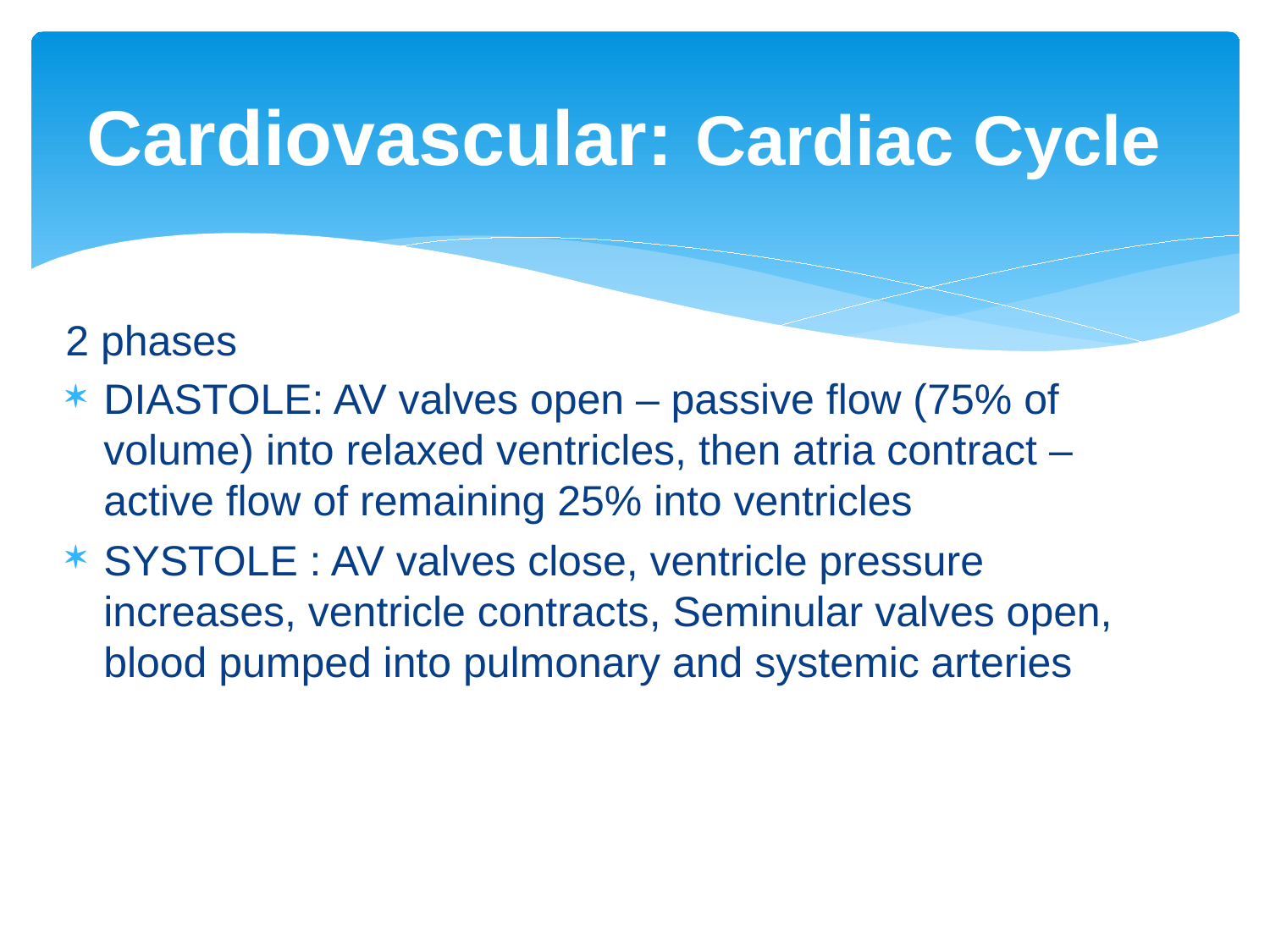

# Cardiovascular: Cardiac Cycle
2 phases
DIASTOLE: AV valves open – passive flow (75% of volume) into relaxed ventricles, then atria contract – active flow of remaining 25% into ventricles
SYSTOLE : AV valves close, ventricle pressure increases, ventricle contracts, Seminular valves open,  blood pumped into pulmonary and systemic arteries